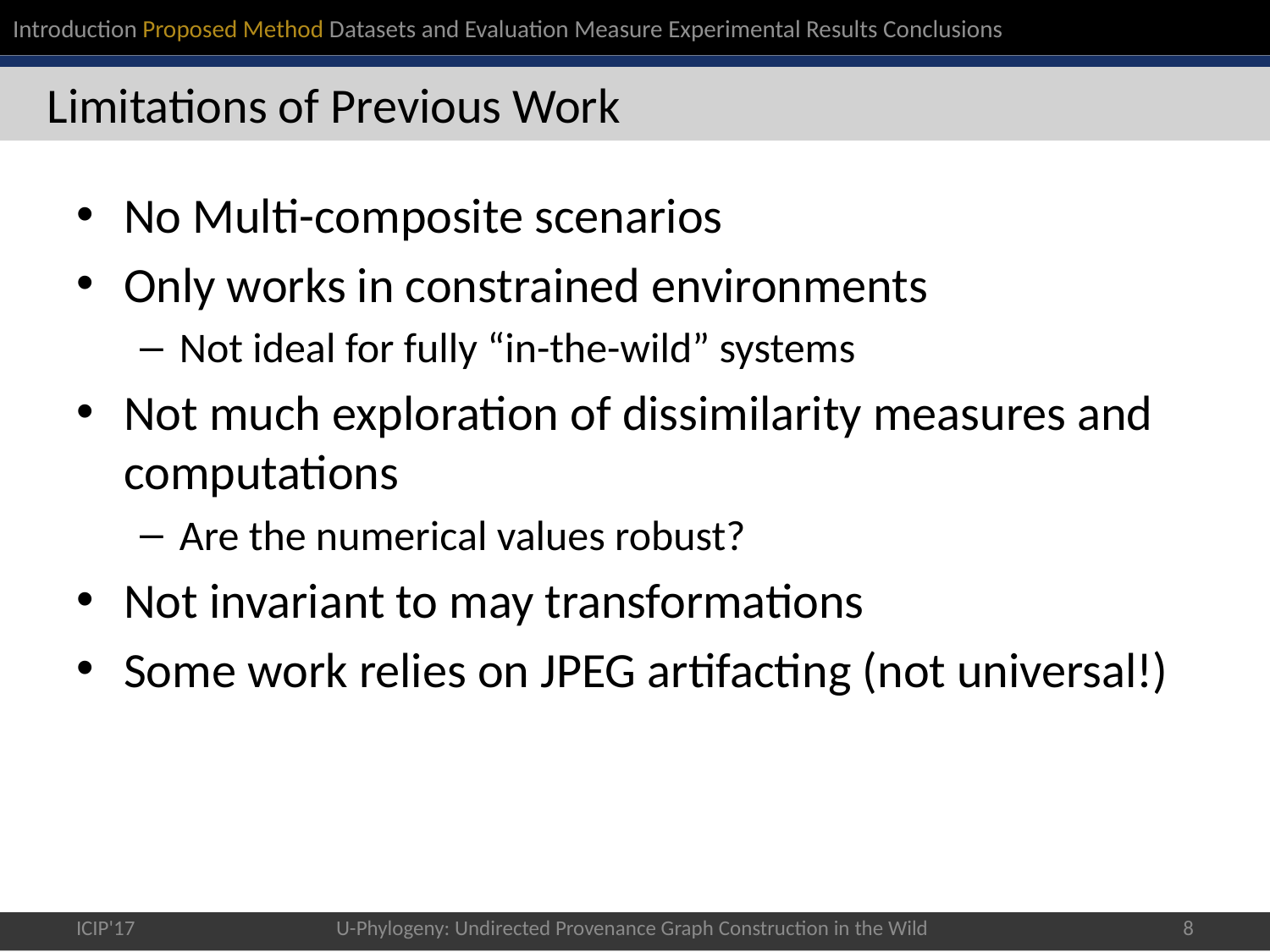

Introduction Proposed Method Datasets and Evaluation Measure Experimental Results Conclusions
# Limitations of Previous Work
No Multi-composite scenarios
Only works in constrained environments
Not ideal for fully “in-the-wild” systems
Not much exploration of dissimilarity measures and computations
Are the numerical values robust?
Not invariant to may transformations
Some work relies on JPEG artifacting (not universal!)

ICIP'17
U-Phylogeny: Undirected Provenance Graph Construction in the Wild
8